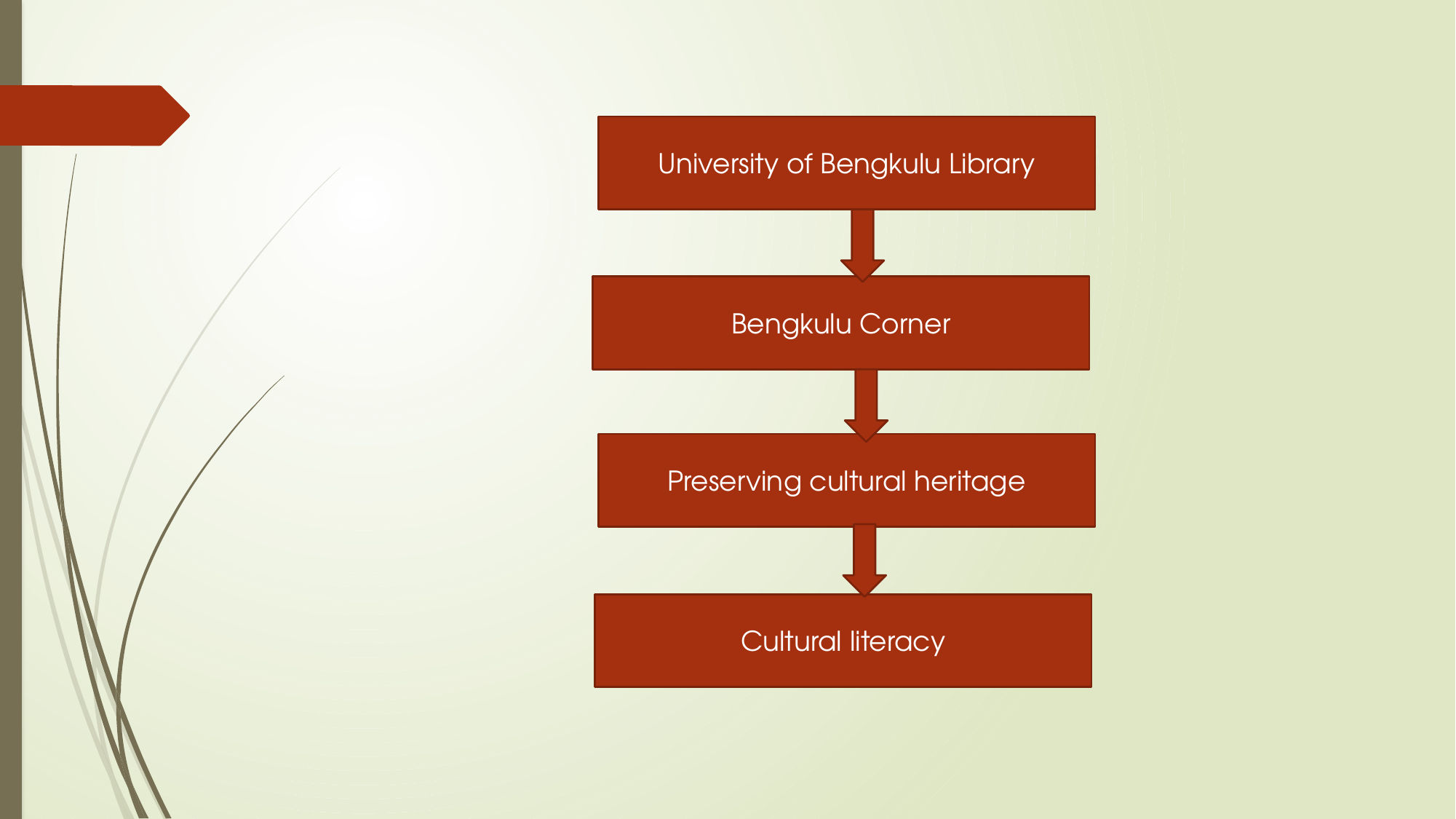

University of Bengkulu Library

Bengkulu Corner

Preserving cultural heritage

Cultural literacy